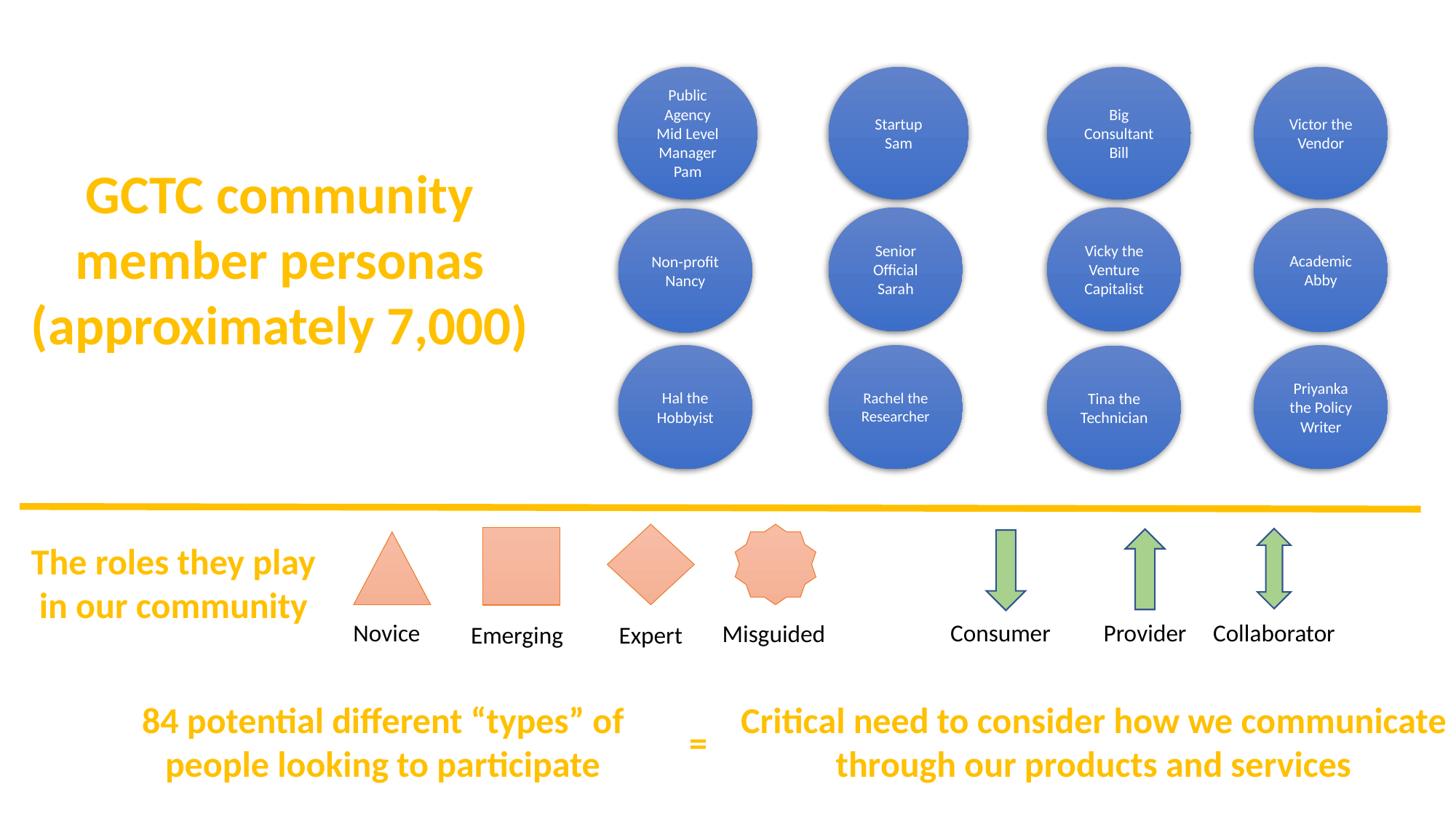

Public Agency
Mid Level Manager Pam
Startup Sam
Big Consultant Bill
Victor the Vendor
GCTC community member personas
(approximately 7,000)
Senior Official Sarah
Vicky the Venture Capitalist
Academic Abby
Non-profit Nancy
Hal the Hobbyist
Rachel the Researcher
Priyanka the Policy Writer
Tina the Technician

The roles they play in our community
Consumer
Provider
Collaborator
Novice
Misguided
Emerging
Expert
84 potential different “types” of people looking to participate
Critical need to consider how we communicate through our products and services
=